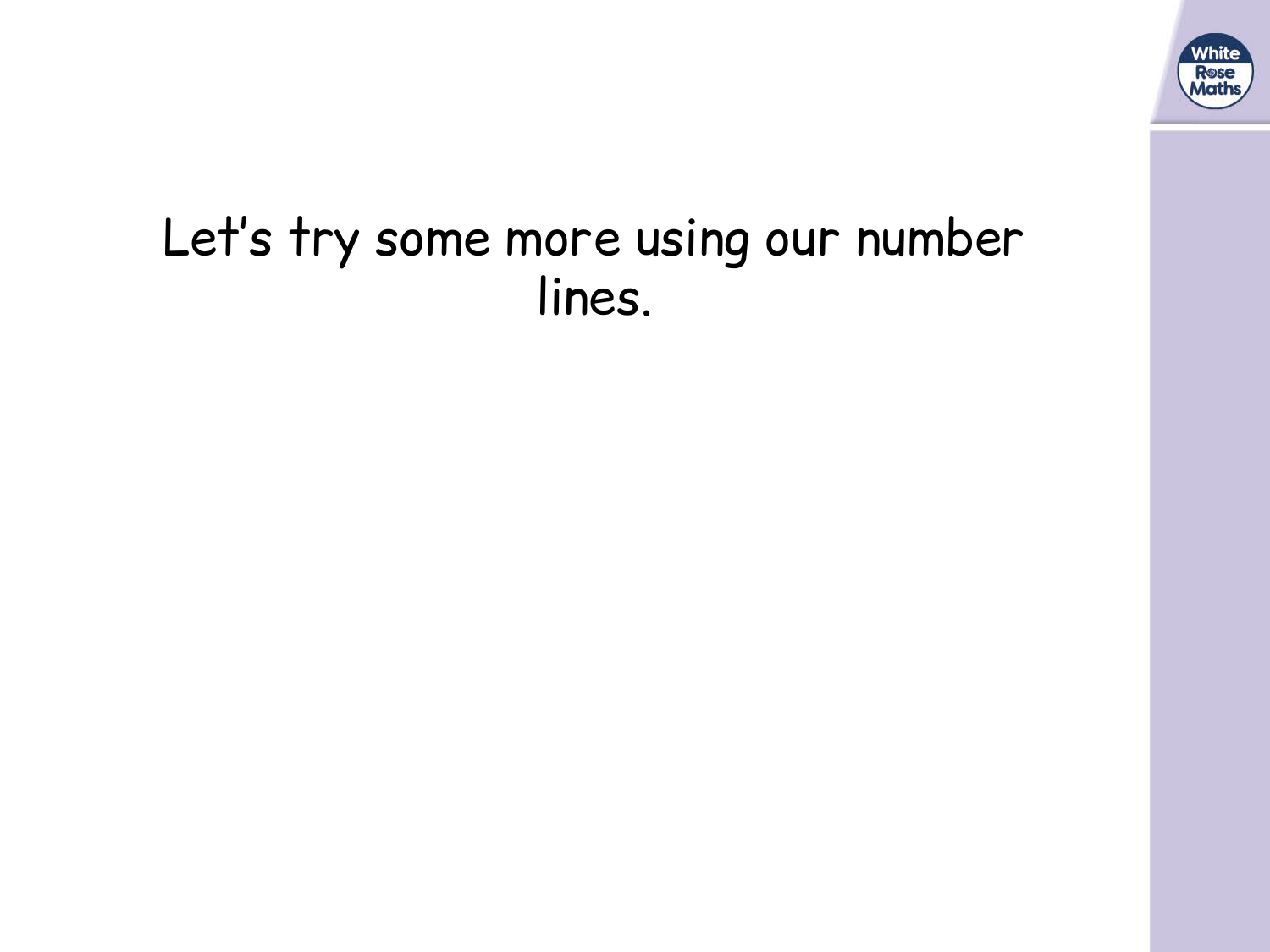

Let’s try some more using our number lines.